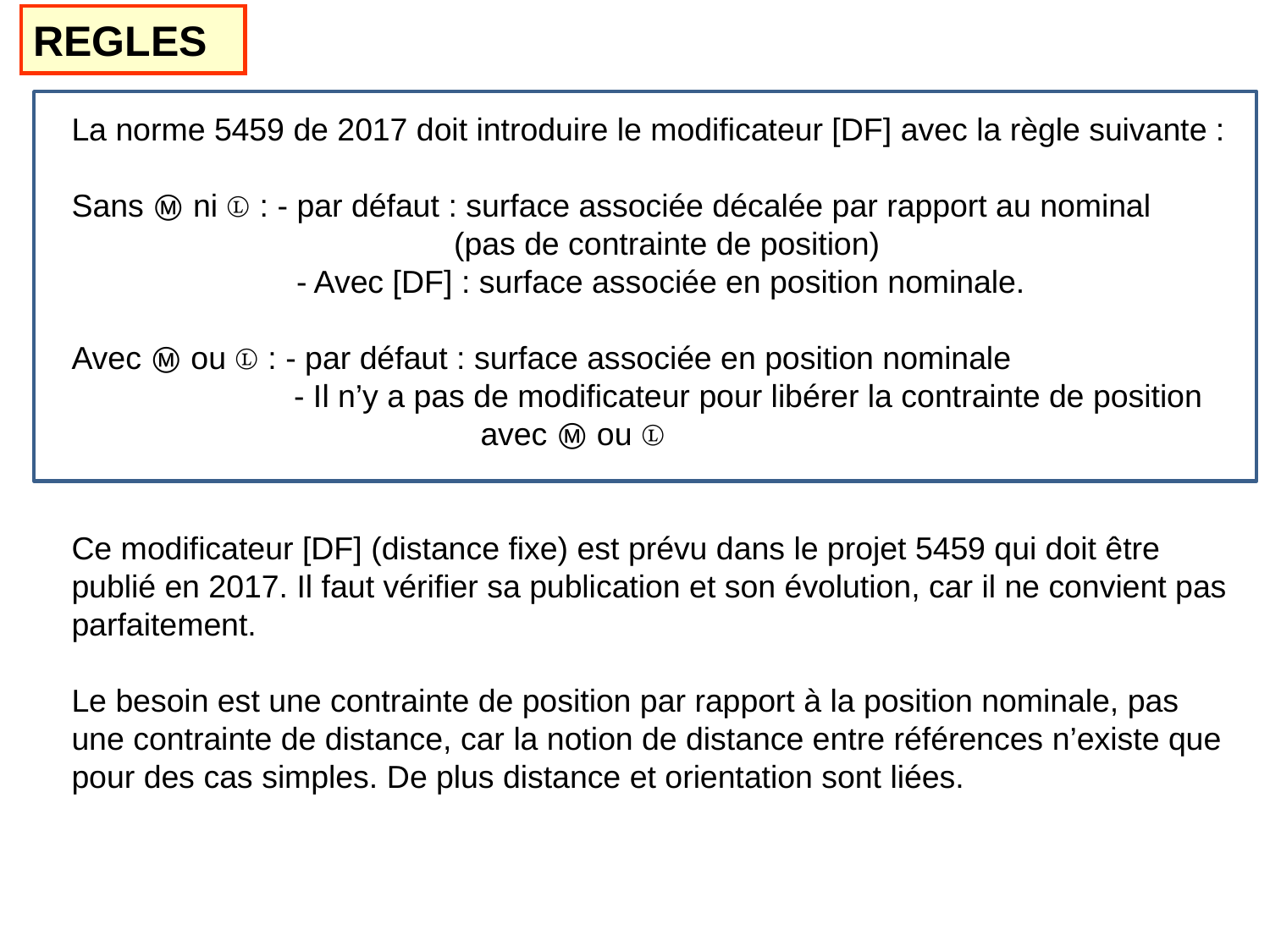

REGLES

La norme 5459 de 2017 doit introduire le modificateur [DF] avec la règle suivante :

Sans Ⓜ ni Ⓛ : - par défaut : surface associée décalée par rapport au nominal
                                           (pas de contrainte de position)
	           - Avec [DF] : surface associée en position nominale.

Avec Ⓜ ou Ⓛ : - par défaut : surface associée en position nominale
                         - Il n’y a pas de modificateur pour libérer la contrainte de position
                                              avec Ⓜ ou Ⓛ

Ce modificateur [DF] (distance fixe) est prévu dans le projet 5459 qui doit être publié en 2017. Il faut vérifier sa publication et son évolution, car il ne convient pas parfaitement.

Le besoin est une contrainte de position par rapport à la position nominale, pas une contrainte de distance, car la notion de distance entre références n’existe que pour des cas simples. De plus distance et orientation sont liées.